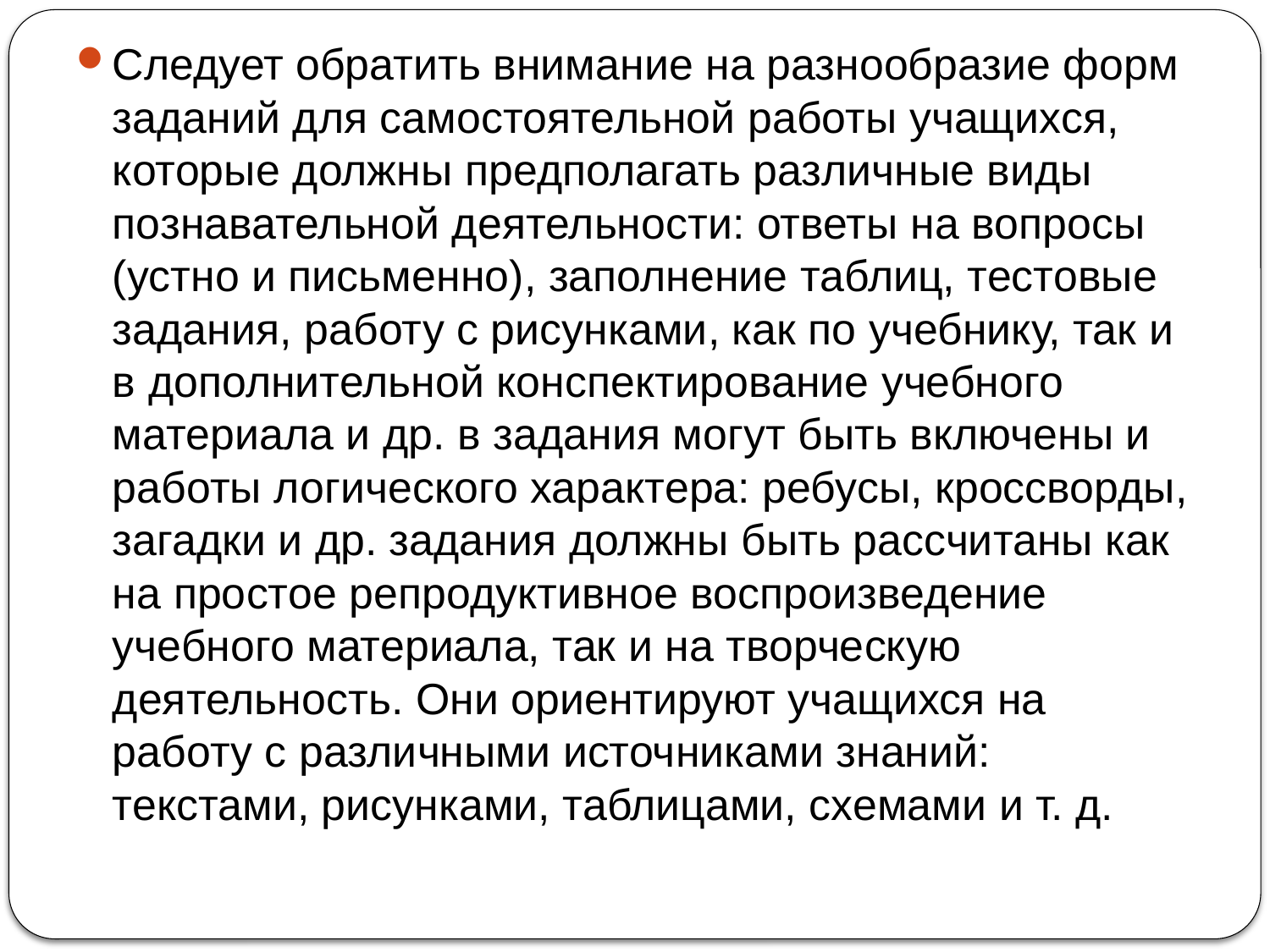

Следует обратить внимание на разнообразие форм заданий для самостоятельной работы учащихся, которые должны предполагать различные виды познавательной деятельности: ответы на вопросы (устно и письменно), заполнение таблиц, тестовые задания, работу с рисунками, как по учебнику, так и в дополнительной конспектирование учебного материала и др. в задания могут быть включены и работы логического характера: ребусы, кроссворды, загадки и др. задания должны быть рассчитаны как на простое репродуктивное воспроизведение учебного материала, так и на творческую деятельность. Они ориентируют учащихся на работу с различными источниками знаний: текстами, рисунками, таблицами, схемами и т. д.